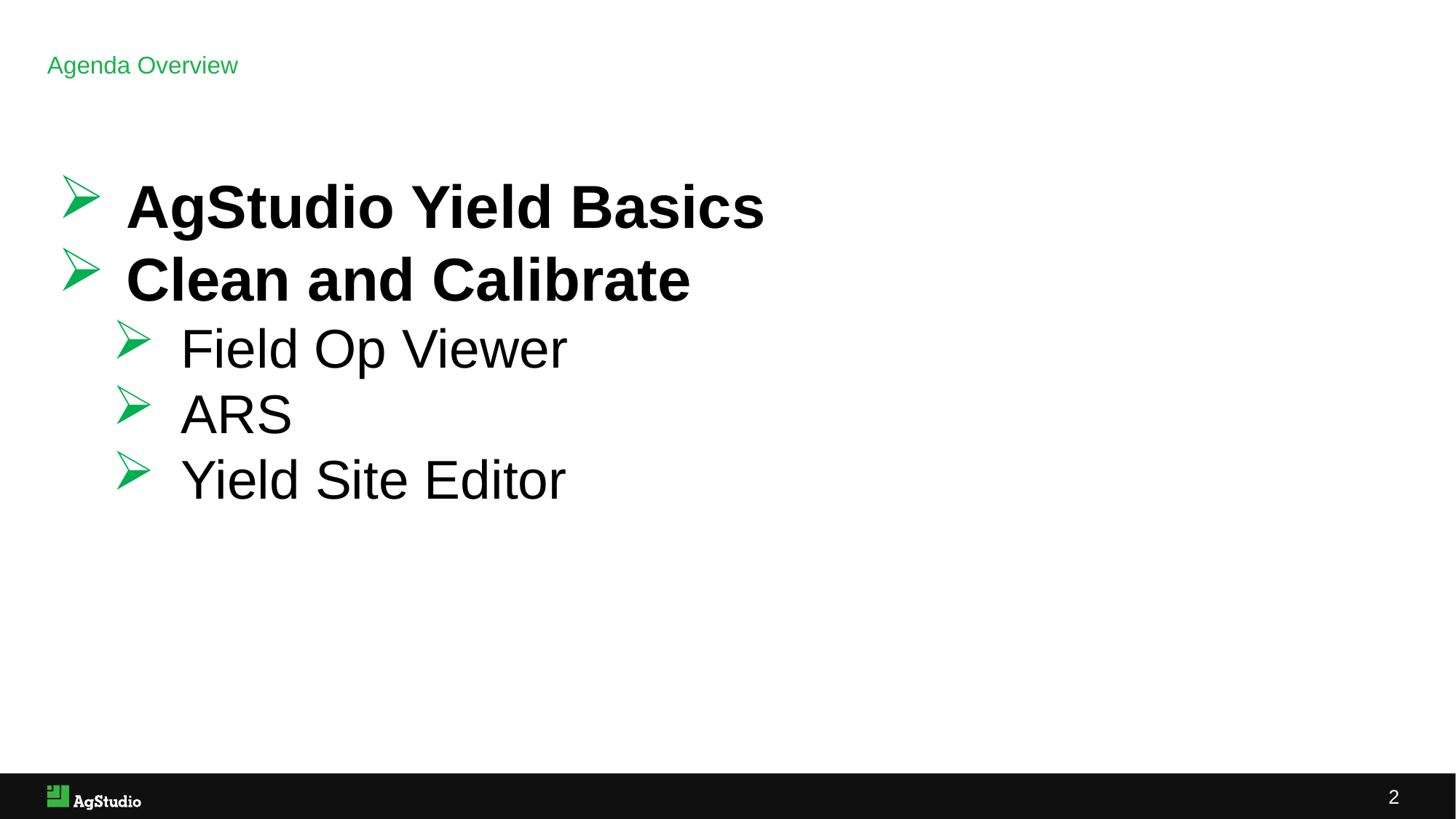

Agenda Overview
AgStudio Yield Basics
Clean and Calibrate
Field Op Viewer
ARS
Yield Site Editor
2